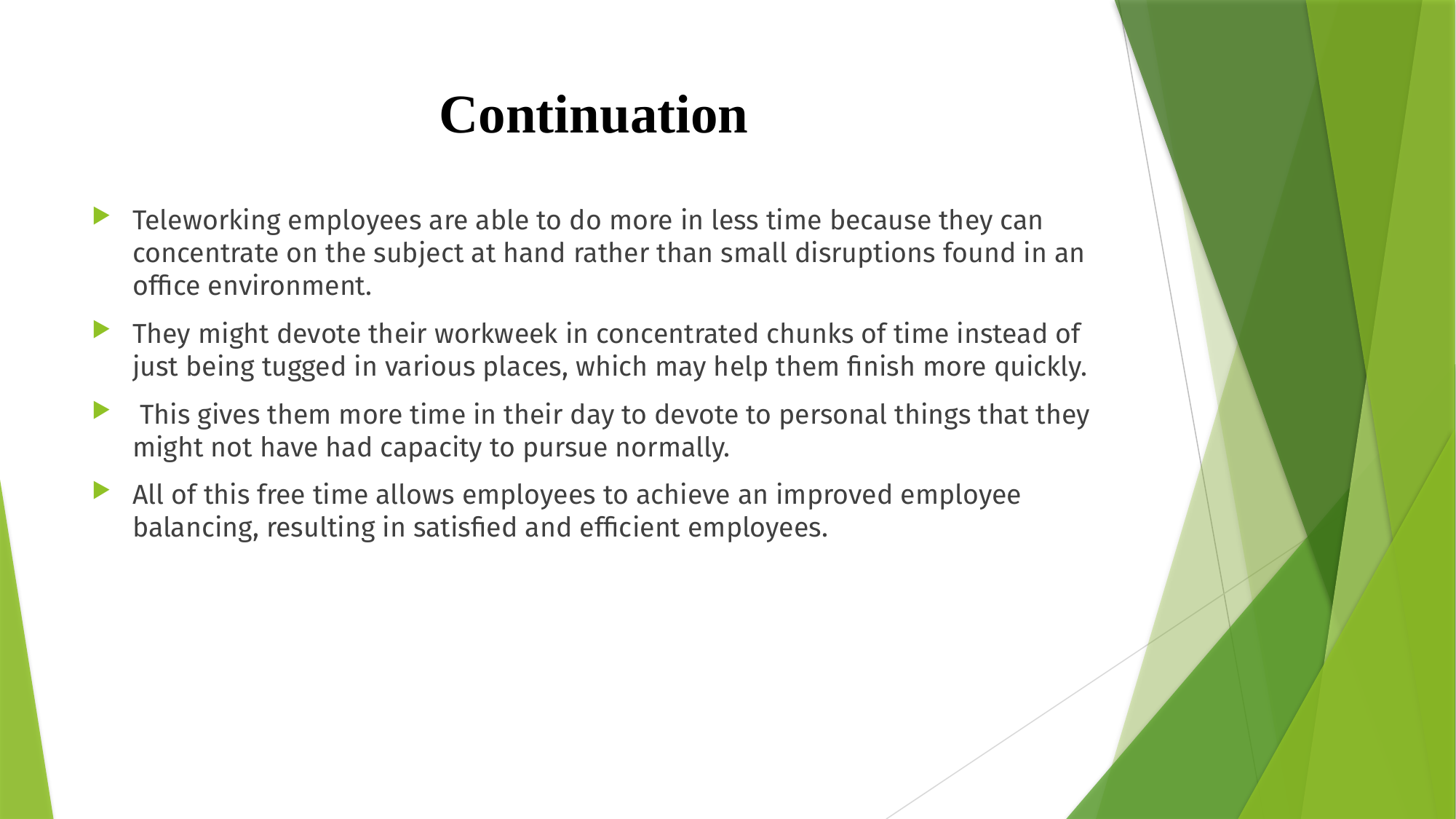

# Continuation
Teleworking employees are able to do more in less time because they can concentrate on the subject at hand rather than small disruptions found in an office environment.
They might devote their workweek in concentrated chunks of time instead of just being tugged in various places, which may help them finish more quickly.
 This gives them more time in their day to devote to personal things that they might not have had capacity to pursue normally.
All of this free time allows employees to achieve an improved employee balancing, resulting in satisfied and efficient employees.